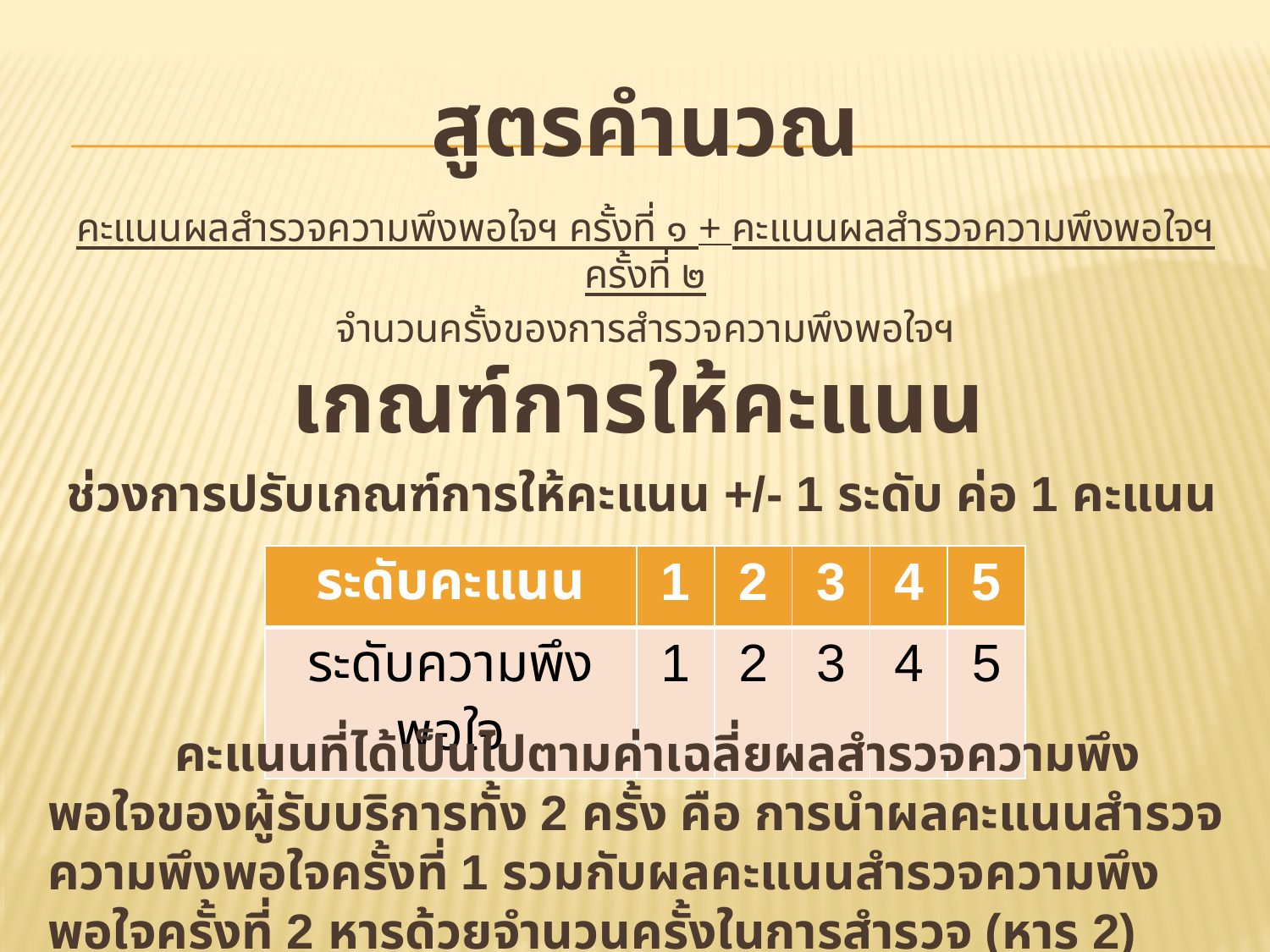

# สูตรคำนวณ
คะแนนผลสำรวจความพึงพอใจฯ ครั้งที่ ๑ + คะแนนผลสำรวจความพึงพอใจฯ ครั้งที่ ๒
จำนวนครั้งของการสำรวจความพึงพอใจฯ

เกณฑ์การให้คะแนน
ช่วงการปรับเกณฑ์การให้คะแนน +/- 1 ระดับ ค่อ 1 คะแนน

| ระดับคะแนน | 1 | 2 | 3 | 4 | 5 |
| --- | --- | --- | --- | --- | --- |
| ระดับความพึงพอใจ | 1 | 2 | 3 | 4 | 5 |
	คะแนนที่ได้เป็นไปตามค่าเฉลี่ยผลสำรวจความพึงพอใจของผู้รับบริการทั้ง 2 ครั้ง คือ การนำผลคะแนนสำรวจความพึงพอใจครั้งที่ 1 รวมกับผลคะแนนสำรวจความพึงพอใจครั้งที่ 2 หารด้วยจำนวนครั้งในการสำรวจ (หาร 2) และใช้ทศนิยม 3 ตำแหน่ง